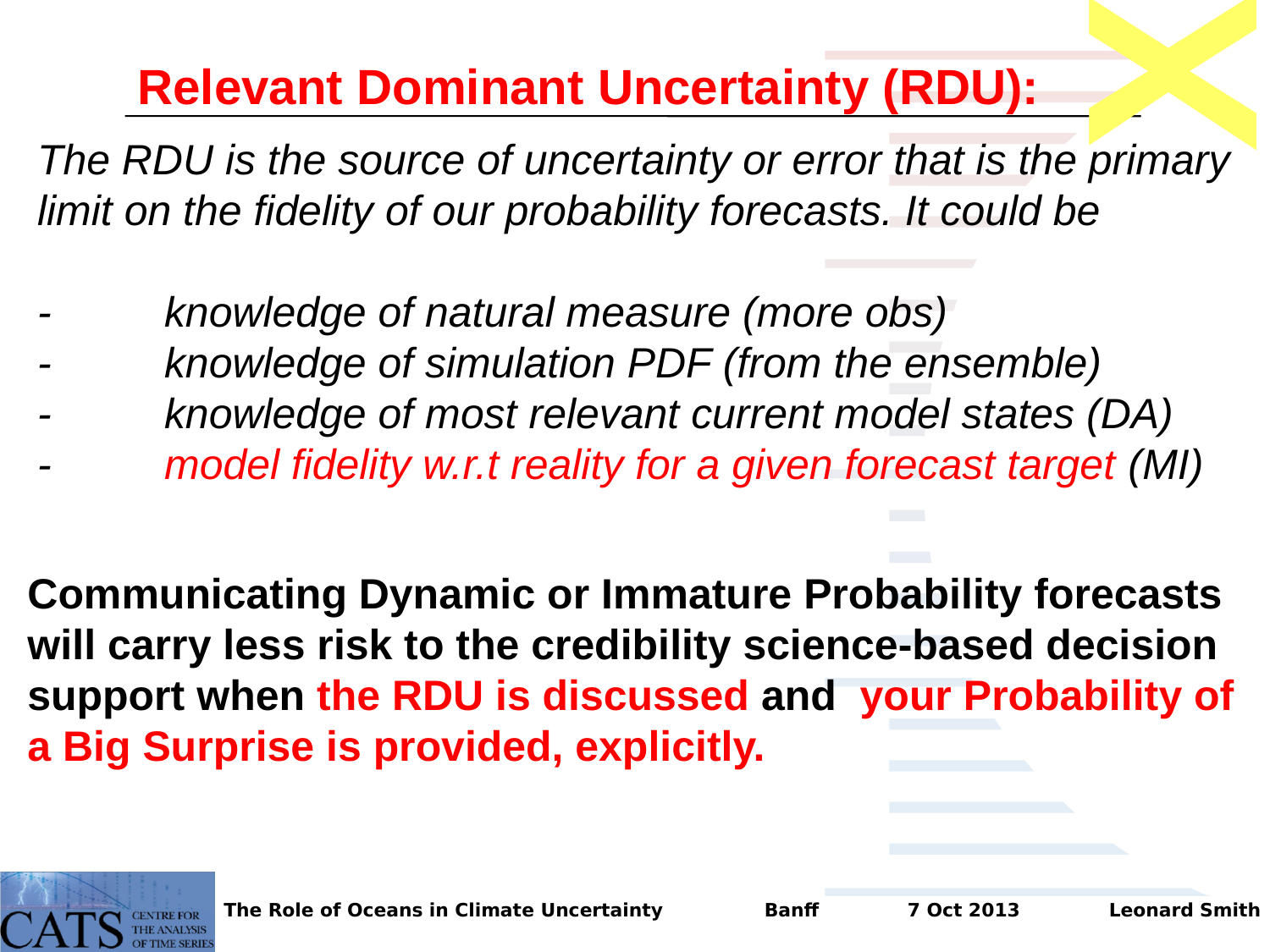

X
Relevant Dominant Uncertainty (RDU):
The RDU is the source of uncertainty or error that is the primary limit on the fidelity of our probability forecasts. It could be

-	knowledge of natural measure (more obs)
-	knowledge of simulation PDF (from the ensemble)
-	knowledge of most relevant current model states (DA)
-	model fidelity w.r.t reality for a given forecast target (MI)

Communicating Dynamic or Immature Probability forecasts will carry less risk to the credibility science-based decision support when the RDU is discussed and  your Probability of  a Big Surprise is provided, explicitly.